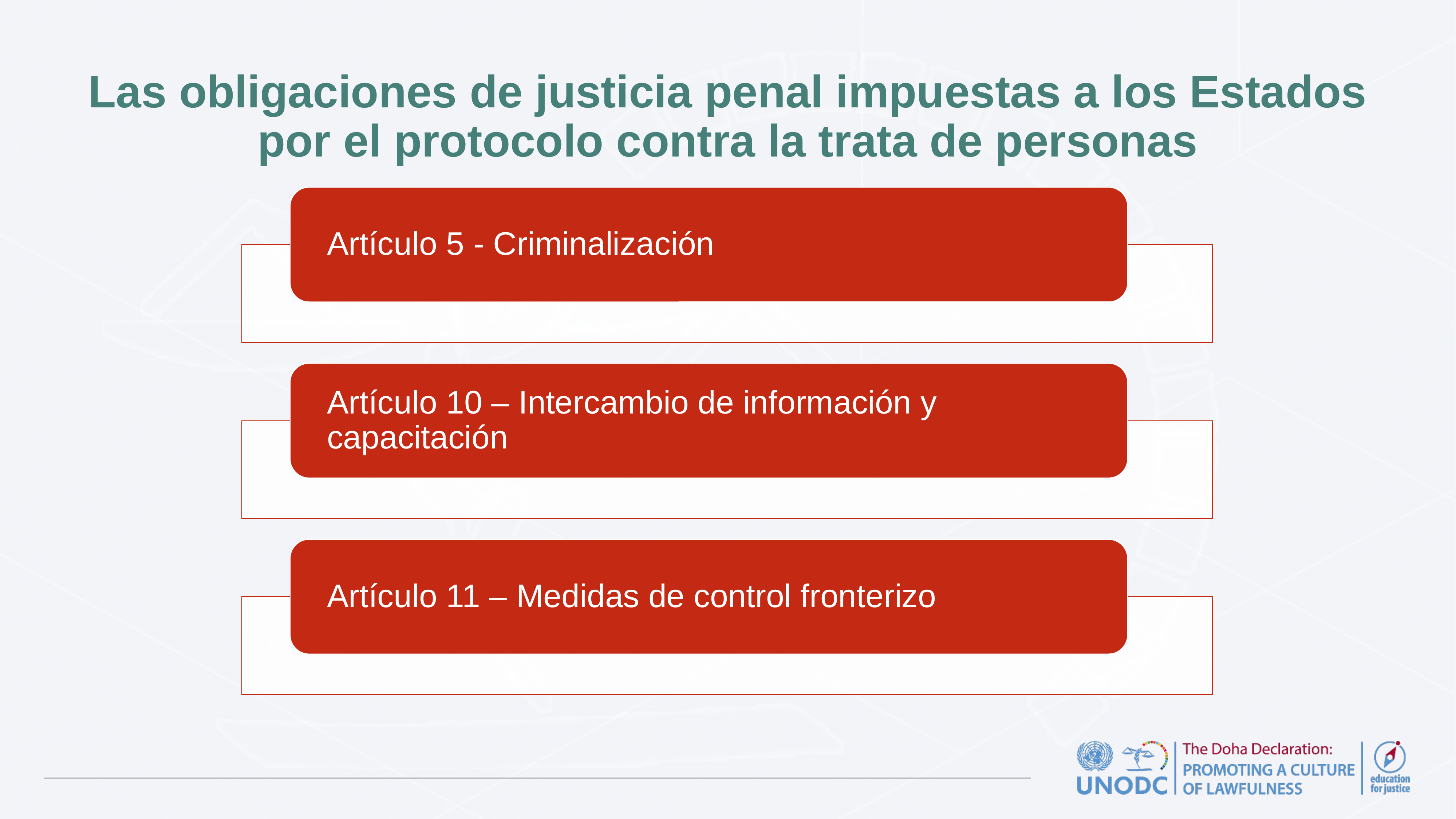

# Las obligaciones de justicia penal impuestas a los Estados por el protocolo contra la trata de personas
Artículo 5 - Criminalización
Artículo 10 – Intercambio de información y capacitación
Artículo 11 – Medidas de control fronterizo